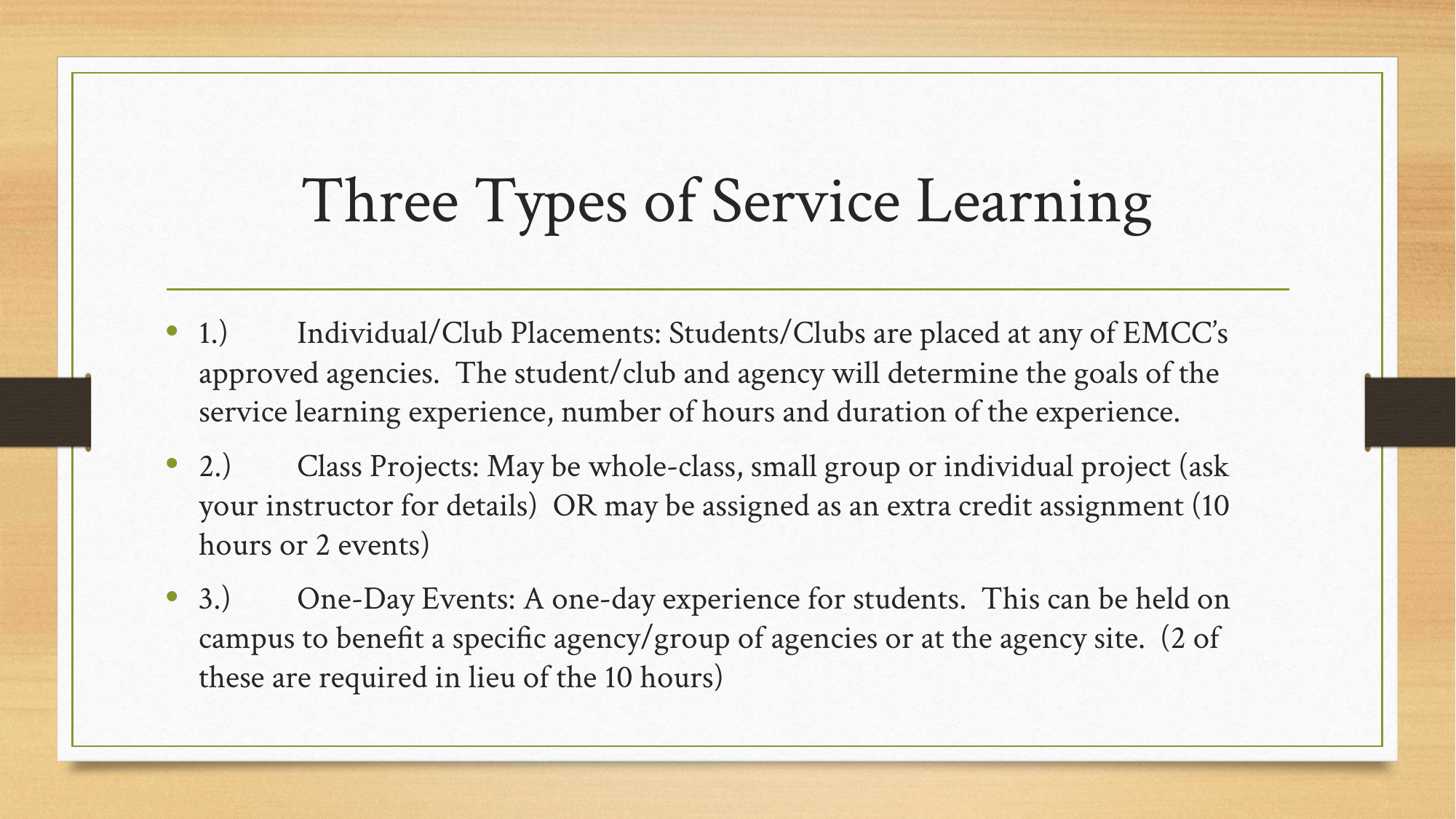

# Three Types of Service Learning
1.)	Individual/Club Placements: Students/Clubs are placed at any of EMCC’s approved agencies.  The student/club and agency will determine the goals of the service learning experience, number of hours and duration of the experience.
2.)	Class Projects: May be whole-class, small group or individual project (ask your instructor for details)  OR may be assigned as an extra credit assignment (10 hours or 2 events)
3.)	One-Day Events: A one-day experience for students.  This can be held on campus to benefit a specific agency/group of agencies or at the agency site.  (2 of these are required in lieu of the 10 hours)